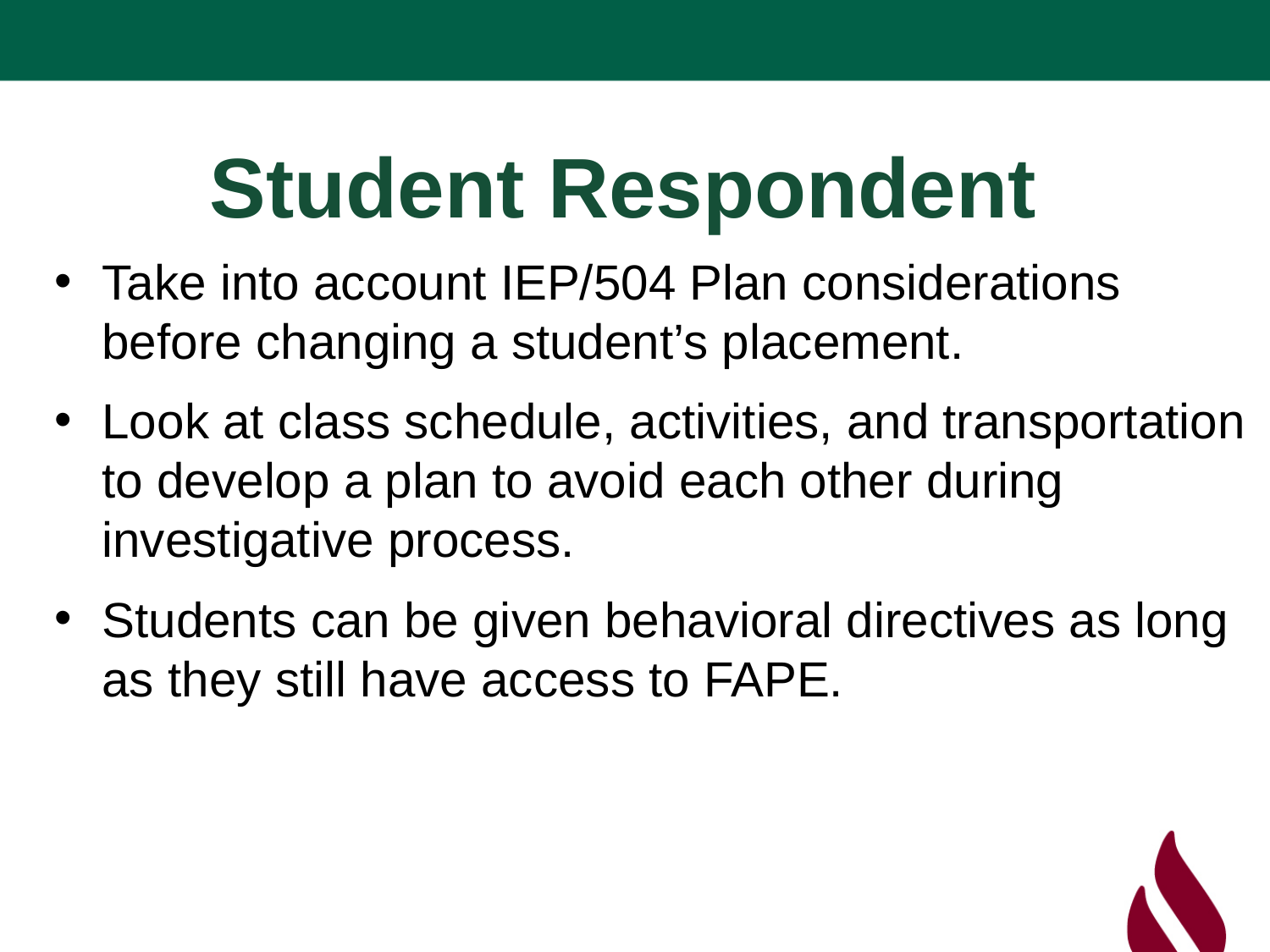

# Student Respondent
Take into account IEP/504 Plan considerations before changing a student’s placement.
Look at class schedule, activities, and transportation to develop a plan to avoid each other during investigative process.
Students can be given behavioral directives as long as they still have access to FAPE.